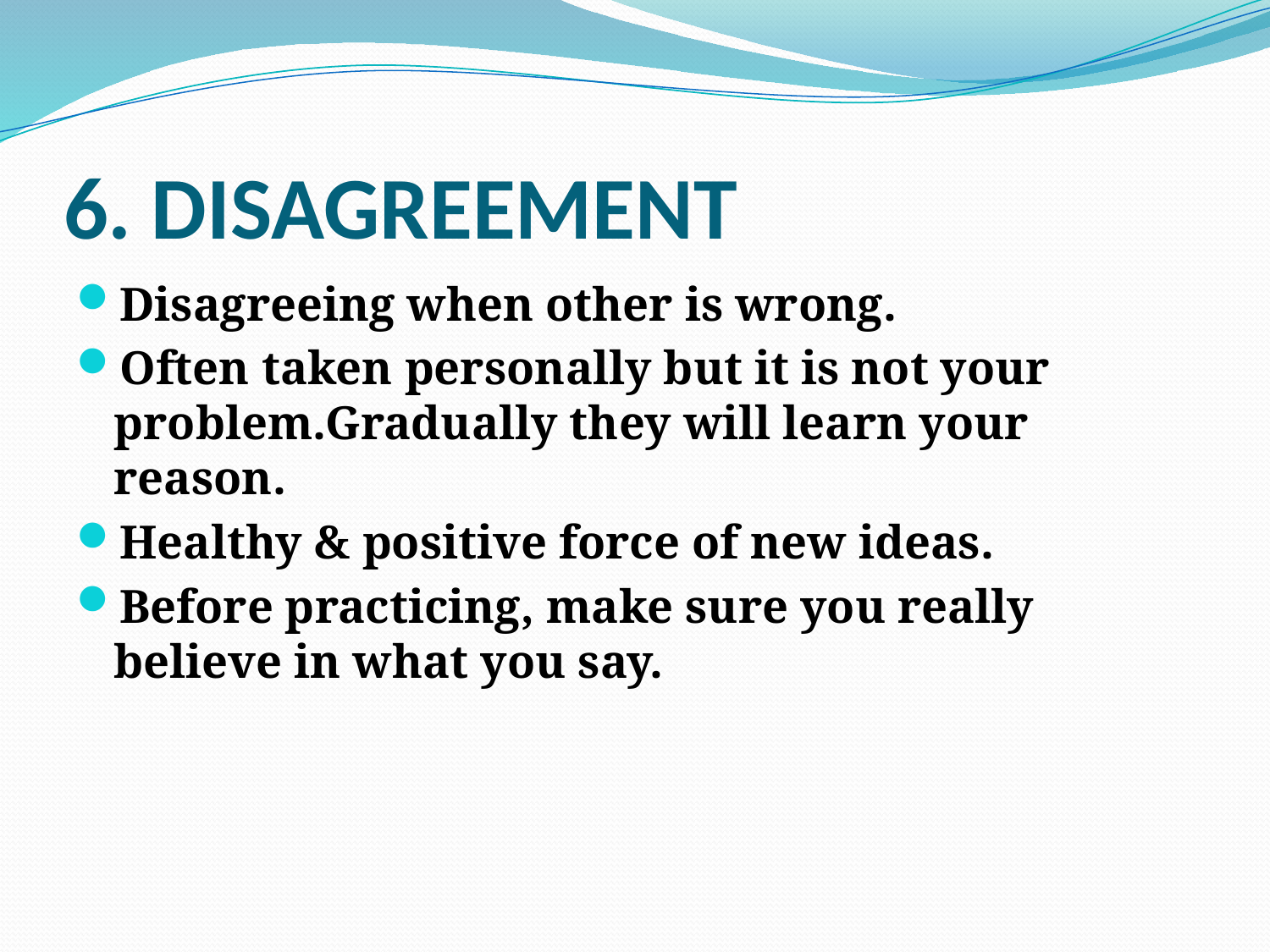

# 6. DISAGREEMENT
Disagreeing when other is wrong.
Often taken personally but it is not your problem.Gradually they will learn your reason.
Healthy & positive force of new ideas.
Before practicing, make sure you really believe in what you say.